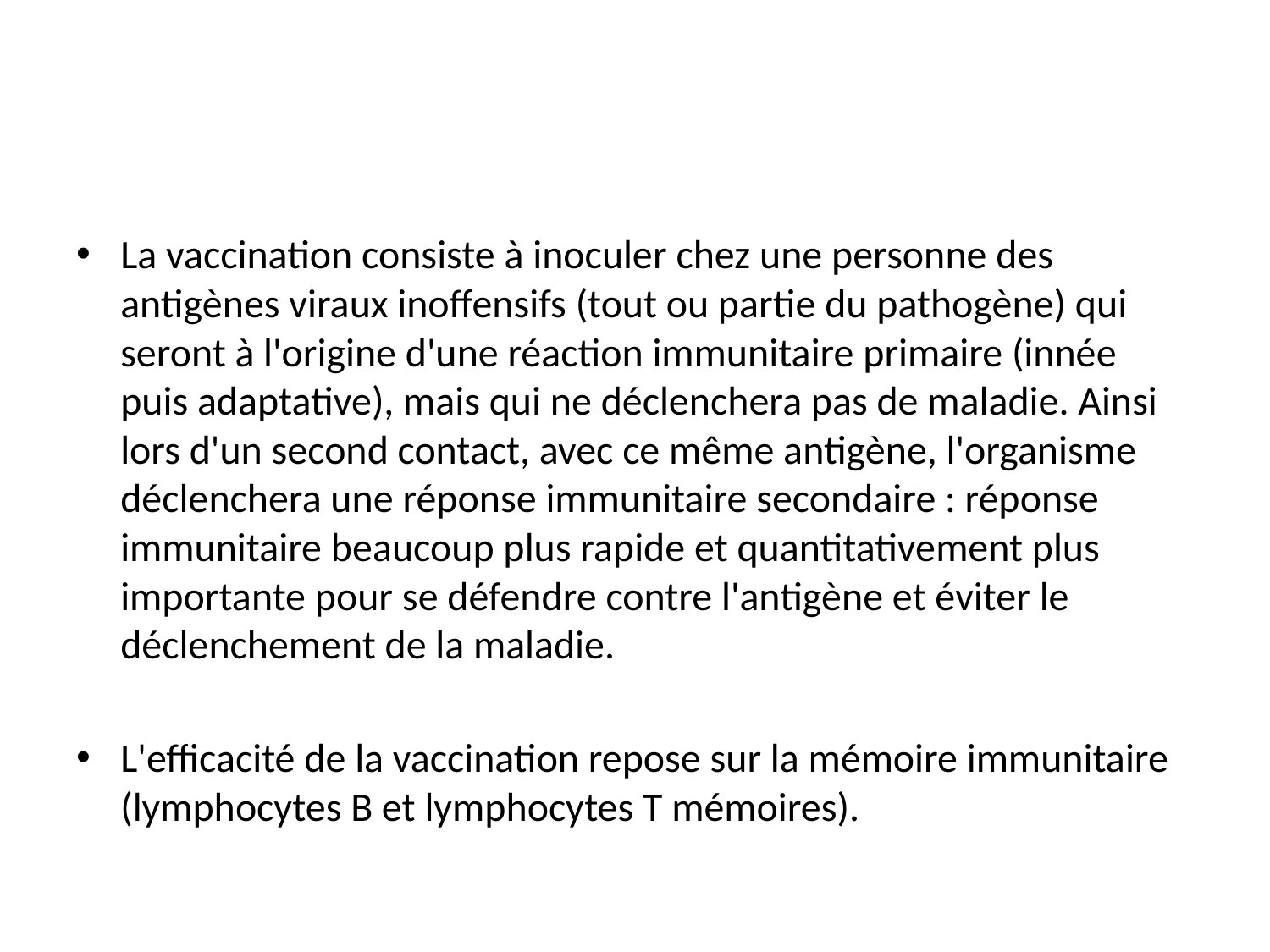

#
La vaccination consiste à inoculer chez une personne des antigènes viraux inoffensifs (tout ou partie du pathogène) qui seront à l'origine d'une réaction immunitaire primaire (innée puis adaptative), mais qui ne déclenchera pas de maladie. Ainsi lors d'un second contact, avec ce même antigène, l'organisme déclenchera une réponse immunitaire secondaire : réponse immunitaire beaucoup plus rapide et quantitativement plus importante pour se défendre contre l'antigène et éviter le déclenchement de la maladie.

L'efficacité de la vaccination repose sur la mémoire immunitaire (lymphocytes B et lymphocytes T mémoires).